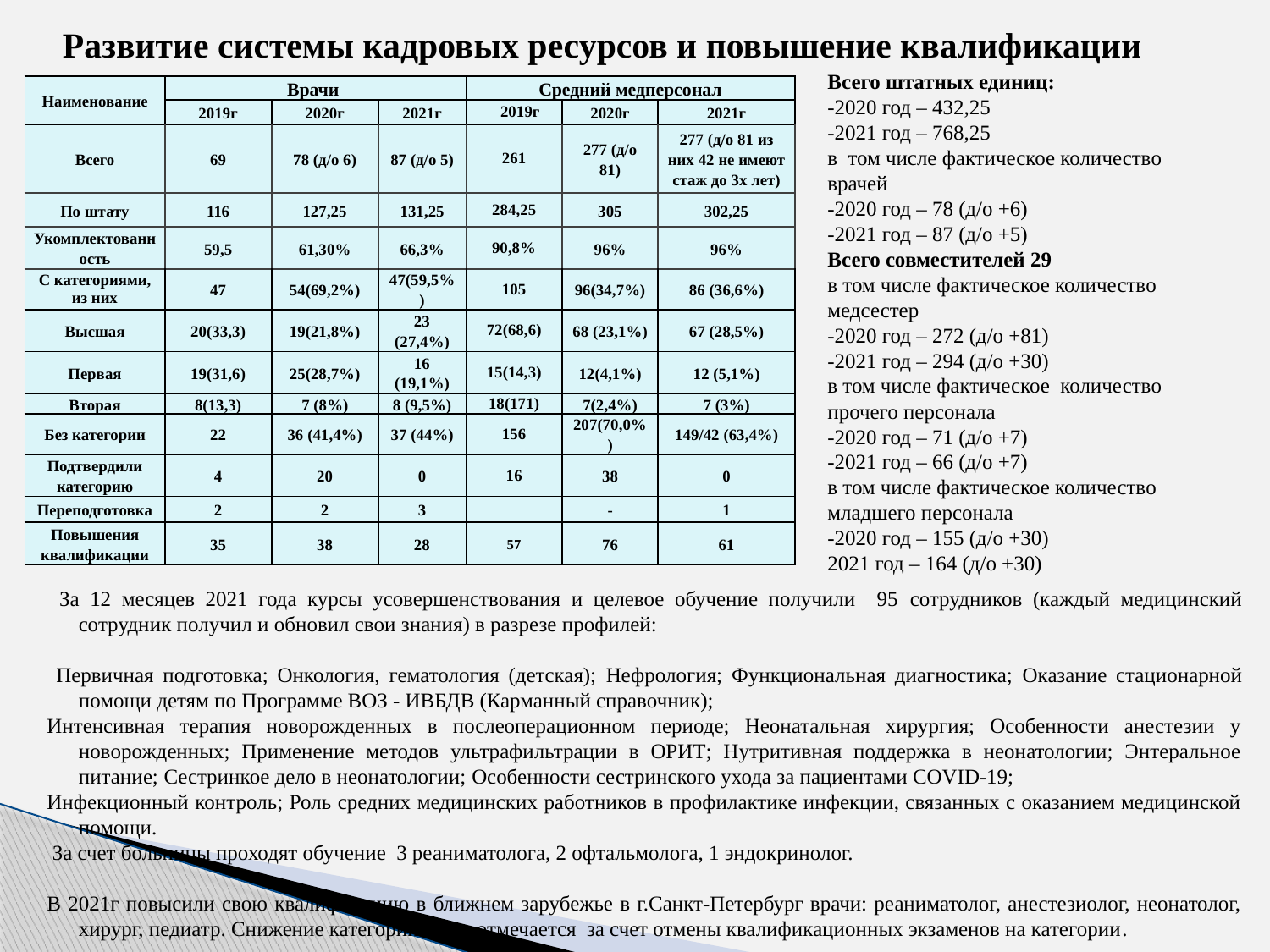

Всего штатных единиц:
-2020 год – 432,25
-2021 год – 768,25
в  том числе фактическое количество врачей
-2020 год – 78 (д/о +6)
-2021 год – 87 (д/о +5)
Всего совместителей 29
в том числе фактическое количество медсестер
-2020 год – 272 (д/о +81)
-2021 год – 294 (д/о +30)
в том числе фактическое  количество прочего персонала
-2020 год – 71 (д/о +7)
-2021 год – 66 (д/о +7)
в том числе фактическое количество младшего персонала
-2020 год – 155 (д/о +30)
2021 год – 164 (д/о +30)

Развитие системы кадровых ресурсов и повышение квалификации  квалификации

| Наименование | Врачи |  |  | Средний медперсонал |  |  |
| --- | --- | --- | --- | --- | --- | --- |
|  | 2019г | 2020г | 2021г | 2019г | 2020г | 2021г |
| Всего | 69 | 78 (д/о 6) | 87 (д/о 5) | 261 | 277 (д/о 81) | 277 (д/о 81 из них 42 не имеют стаж до 3х лет) |
| По штату | 116 | 127,25 | 131,25 | 284,25 | 305 | 302,25 |
| Укомплектованность | 59,5 | 61,30% | 66,3% | 90,8% | 96% | 96% |
| С категориями, из них | 47 | 54(69,2%) | 47(59,5%) | 105 | 96(34,7%) | 86 (36,6%) |
| Высшая | 20(33,3) | 19(21,8%) | 23 (27,4%) | 72(68,6) | 68 (23,1%) | 67 (28,5%) |
| Первая | 19(31,6) | 25(28,7%) | 16 (19,1%) | 15(14,3) | 12(4,1%) | 12 (5,1%) |
| Вторая | 8(13,3) | 7 (8%) | 8 (9,5%) | 18(171) | 7(2,4%) | 7 (3%) |
| Без категории | 22 | 36 (41,4%) | 37 (44%) | 156 | 207(70,0%) | 149/42 (63,4%) |
| Подтвердили категорию | 4 | 20 | 0 | 16 | 38 | 0 |
| Переподготовка | 2 | 2 | 3 |  | - | 1 |
| Повышения квалификации | 35 | 38 | 28 | 57 | 76 | 61 |

 За 12 месяцев 2021 года курсы усовершенствования и целевое обучение получили  95 сотрудников (каждый медицинский сотрудник получил и обновил свои знания) в разрезе профилей:

 Первичная подготовка; Онкология, гематология (детская); Нефрология; Функциональная диагностика; Оказание стационарной помощи детям по Программе ВОЗ - ИВБДВ (Карманный справочник);
Интенсивная терапия новорожденных в послеоперационном периоде; Неонатальная хирургия; Особенности анестезии у новорожденных; Применение методов ультрафильтрации в ОРИТ; Нутритивная поддержка в неонатологии; Энтеральное питание; Сестринкое дело в неонатологии; Особенности сестринского ухода за пациентами COVID-19;
Инфекционный контроль; Роль средних медицинских работников в профилактике инфекции, связанных с оказанием медицинской помощи.
 За счет больницы проходят обучение  3 реаниматолога, 2 офтальмолога, 1 эндокринолог.

В 2021г повысили свою квалификацию в ближнем зарубежье в г.Санкт-Петербург врачи: реаниматолог, анестезиолог, неонатолог, хирург, педиатр. Снижение категорийности отмечается  за счет отмены квалификационных экзаменов на категории.